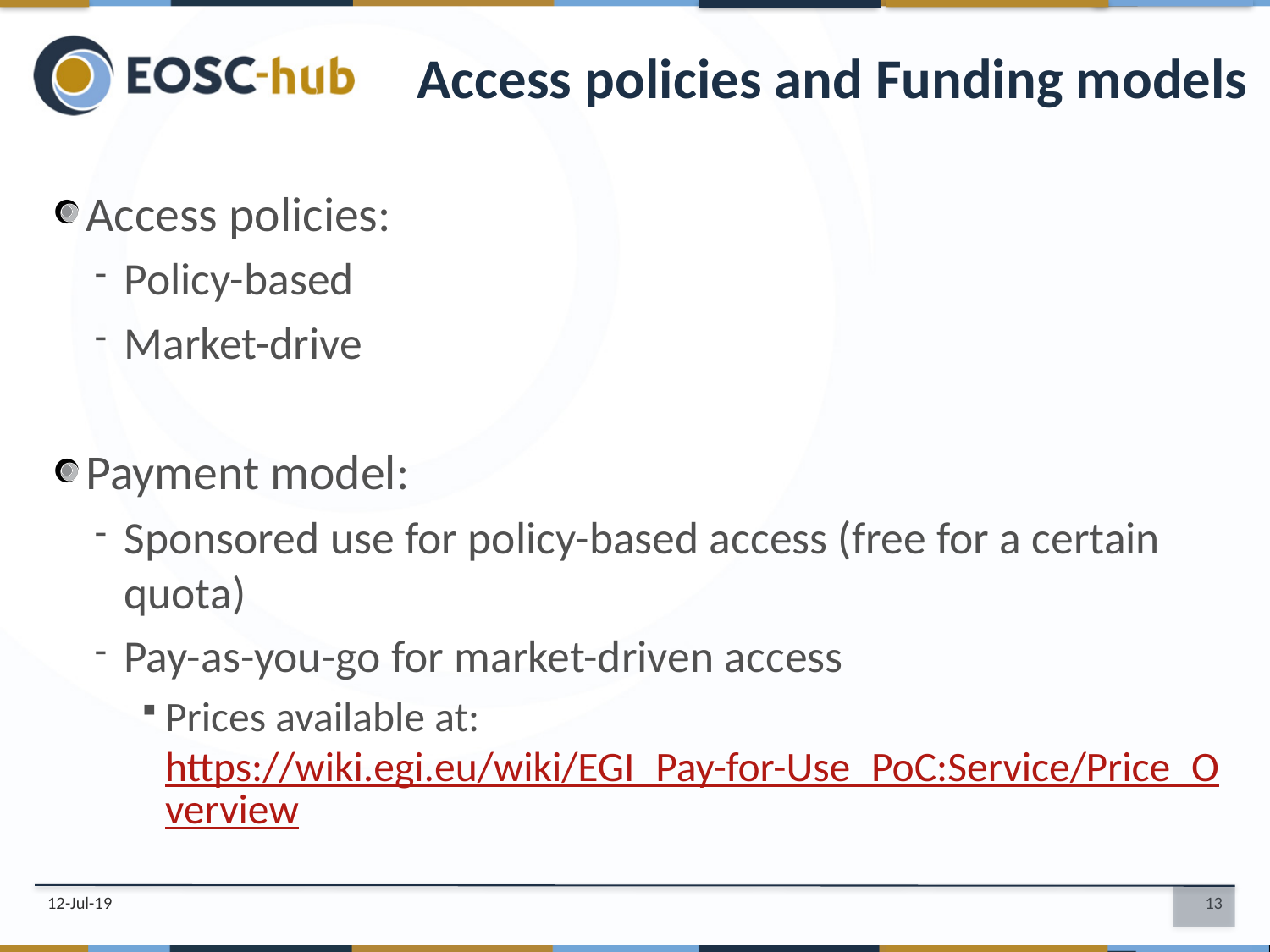

Access policies and Funding models
Access policies:
Policy-based
Market-drive

Payment model:
Sponsored use for policy-based access (free for a certain quota)
Pay-as-you-go for market-driven access
Prices available at: https://wiki.egi.eu/wiki/EGI_Pay-for-Use_PoC:Service/Price_Overview
12-Jul-19
13